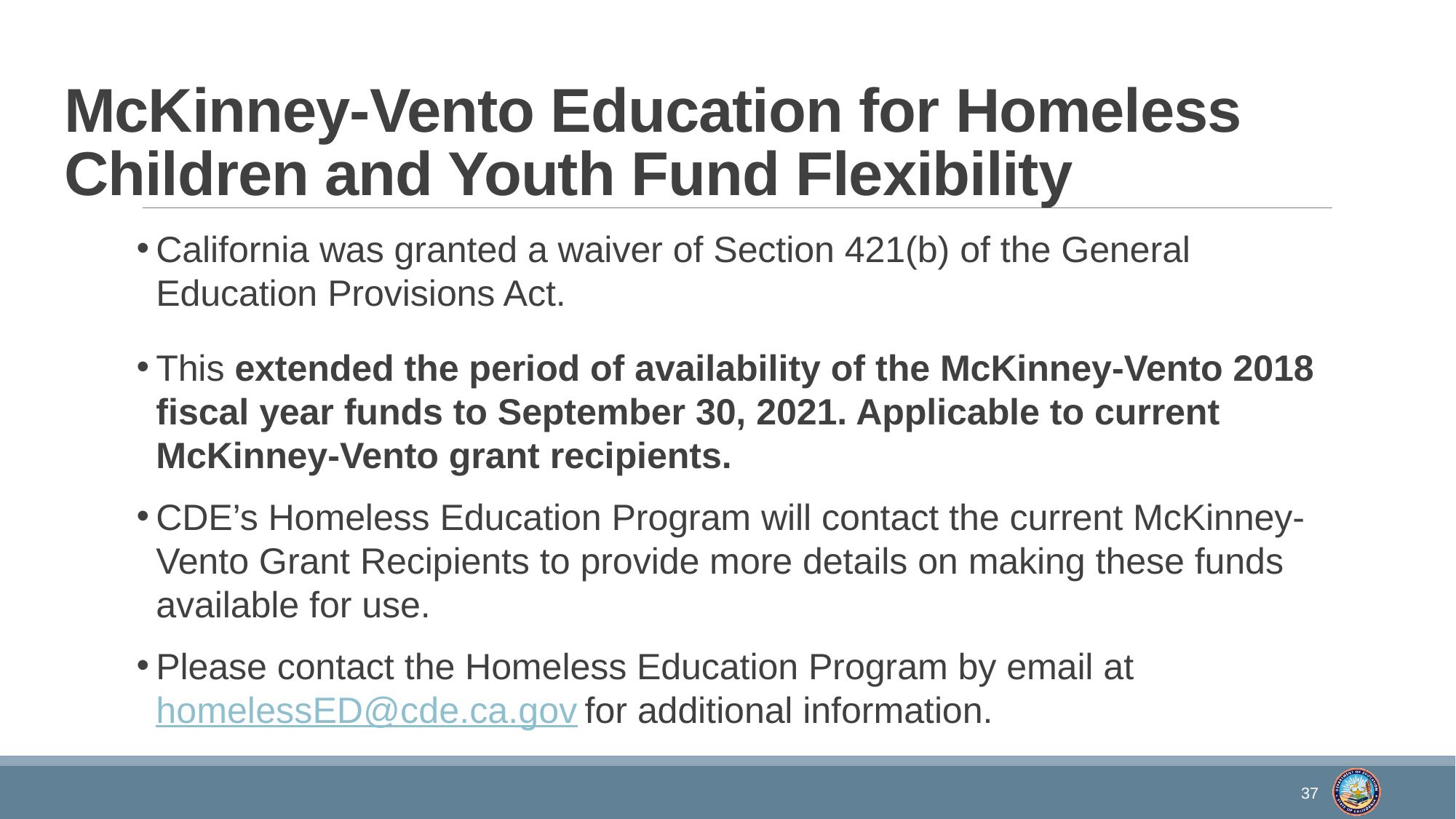

# McKinney-Vento Education for Homeless Children and Youth Fund Flexibility
California was granted a waiver of Section 421(b) of the General Education Provisions Act.
This extended the period of availability of the McKinney-Vento 2018 fiscal year funds to September 30, 2021. Applicable to current McKinney-Vento grant recipients.
CDE’s Homeless Education Program will contact the current McKinney-Vento Grant Recipients to provide more details on making these funds available for use.
Please contact the Homeless Education Program by email at homelessED@cde.ca.gov for additional information.

37